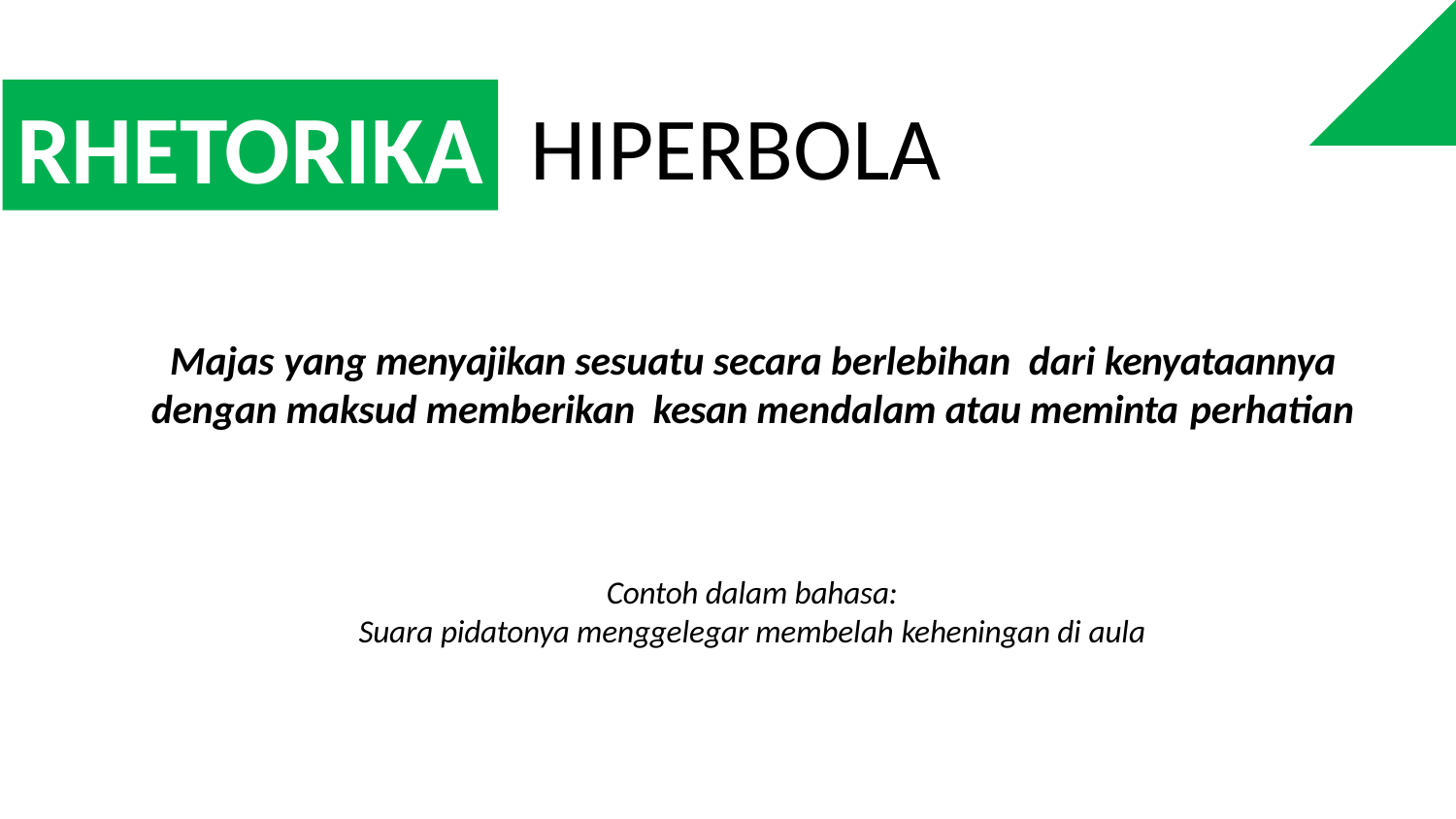

RHETORIKA
# HIPERBOLA
Majas yang menyajikan sesuatu secara berlebihan  dari kenyataannya dengan maksud memberikan  kesan mendalam atau meminta perhatian
Contoh dalam bahasa:
Suara pidatonya menggelegar membelah keheningan di aula